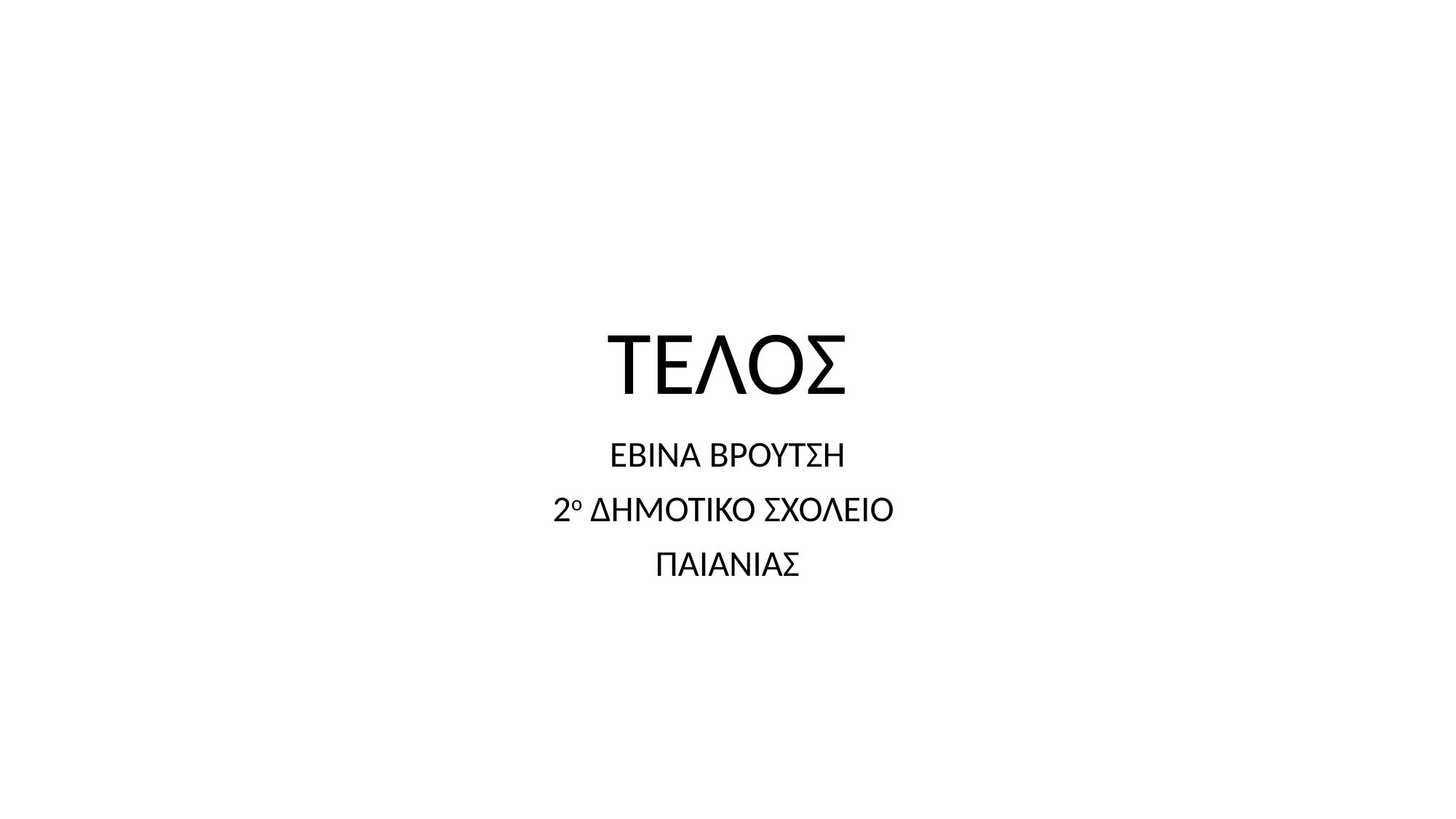

# ΤΕΛΟΣ
ΕΒΙΝΑ ΒΡΟΥΤΣΗ
2ο ΔΗΜΟΤΙΚΟ ΣΧΟΛΕΙΟ
ΠΑΙΑΝΙΑΣ